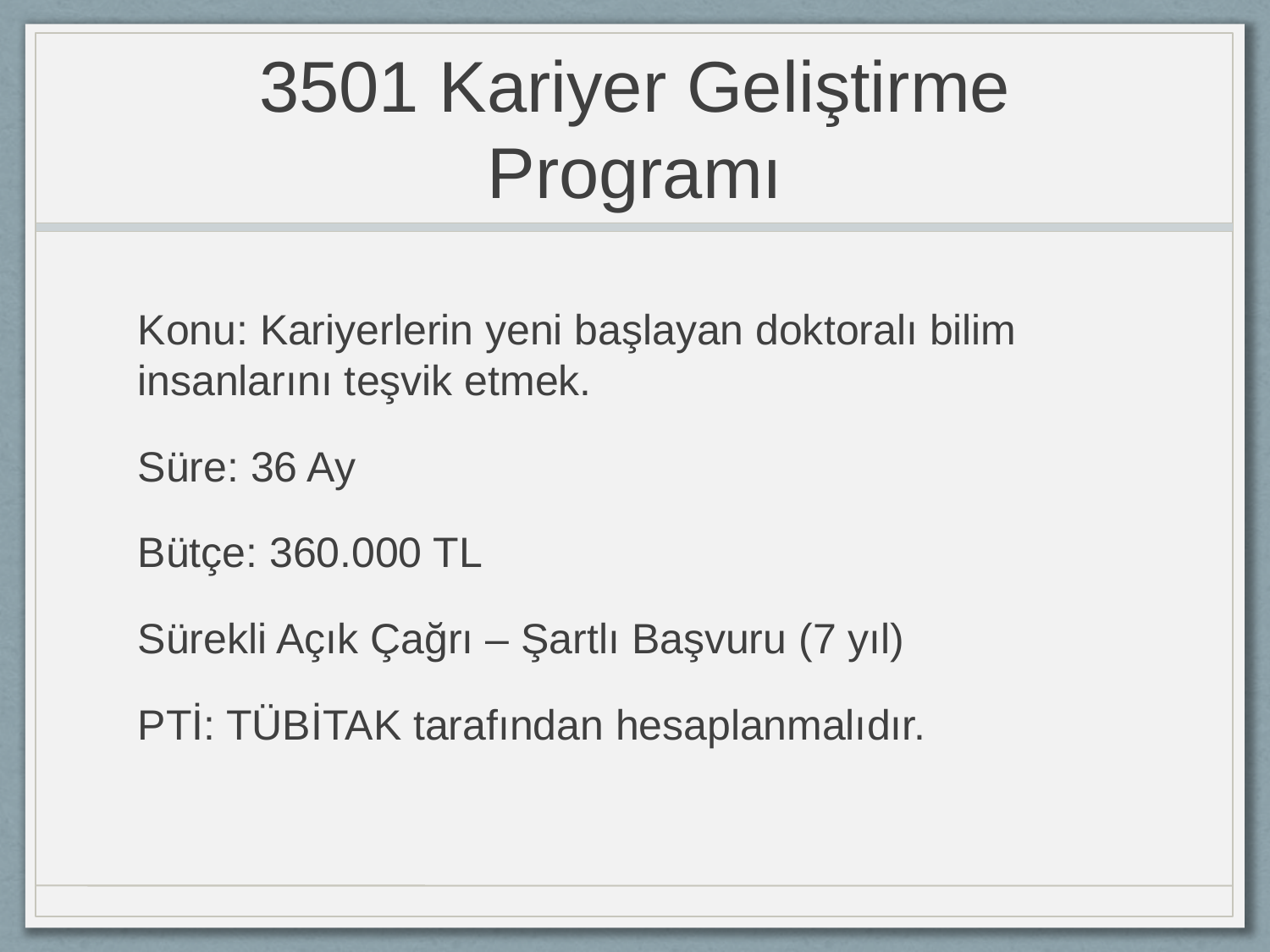

# 3501 Kariyer Geliştirme Programı
Konu: Kariyerlerin yeni başlayan doktoralı bilim insanlarını teşvik etmek.
Süre: 36 Ay
Bütçe: 360.000 TL
Sürekli Açık Çağrı – Şartlı Başvuru (7 yıl)
PTİ: TÜBİTAK tarafından hesaplanmalıdır.